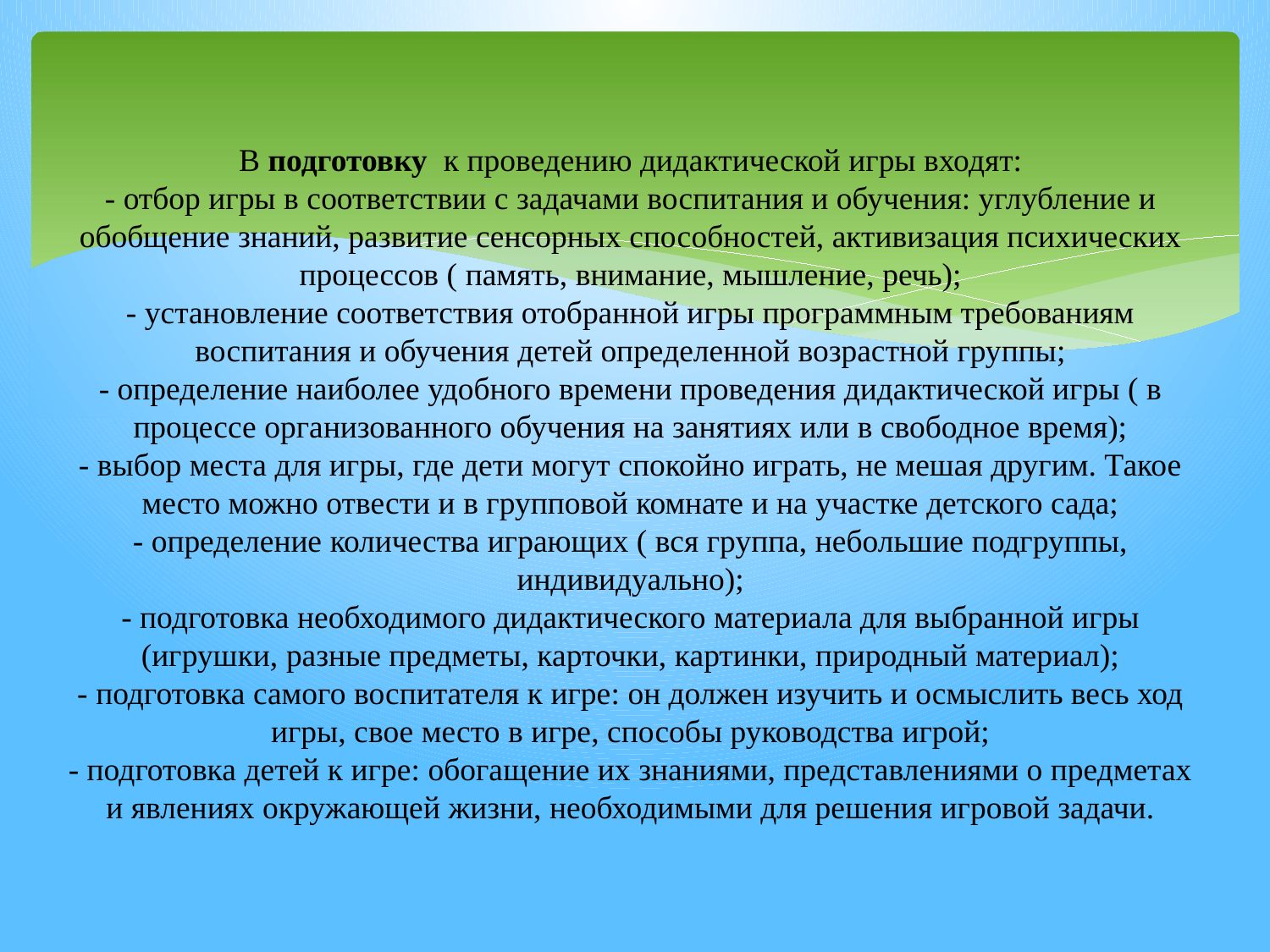

# В подготовку  к проведению дидактической игры входят: - отбор игры в соответствии с задачами воспитания и обучения: углубление и обобщение знаний, развитие сенсорных способностей, активизация психических процессов ( память, внимание, мышление, речь); - установление соответствия отобранной игры программным требованиям воспитания и обучения детей определенной возрастной группы; - определение наиболее удобного времени проведения дидактической игры ( в процессе организованного обучения на занятиях или в свободное время); - выбор места для игры, где дети могут спокойно играть, не мешая другим. Такое место можно отвести и в групповой комнате и на участке детского сада; - определение количества играющих ( вся группа, небольшие подгруппы, индивидуально); - подготовка необходимого дидактического материала для выбранной игры (игрушки, разные предметы, карточки, картинки, природный материал); - подготовка самого воспитателя к игре: он должен изучить и осмыслить весь ход игры, свое место в игре, способы руководства игрой; - подготовка детей к игре: обогащение их знаниями, представлениями о предметах и явлениях окружающей жизни, необходимыми для решения игровой задачи.